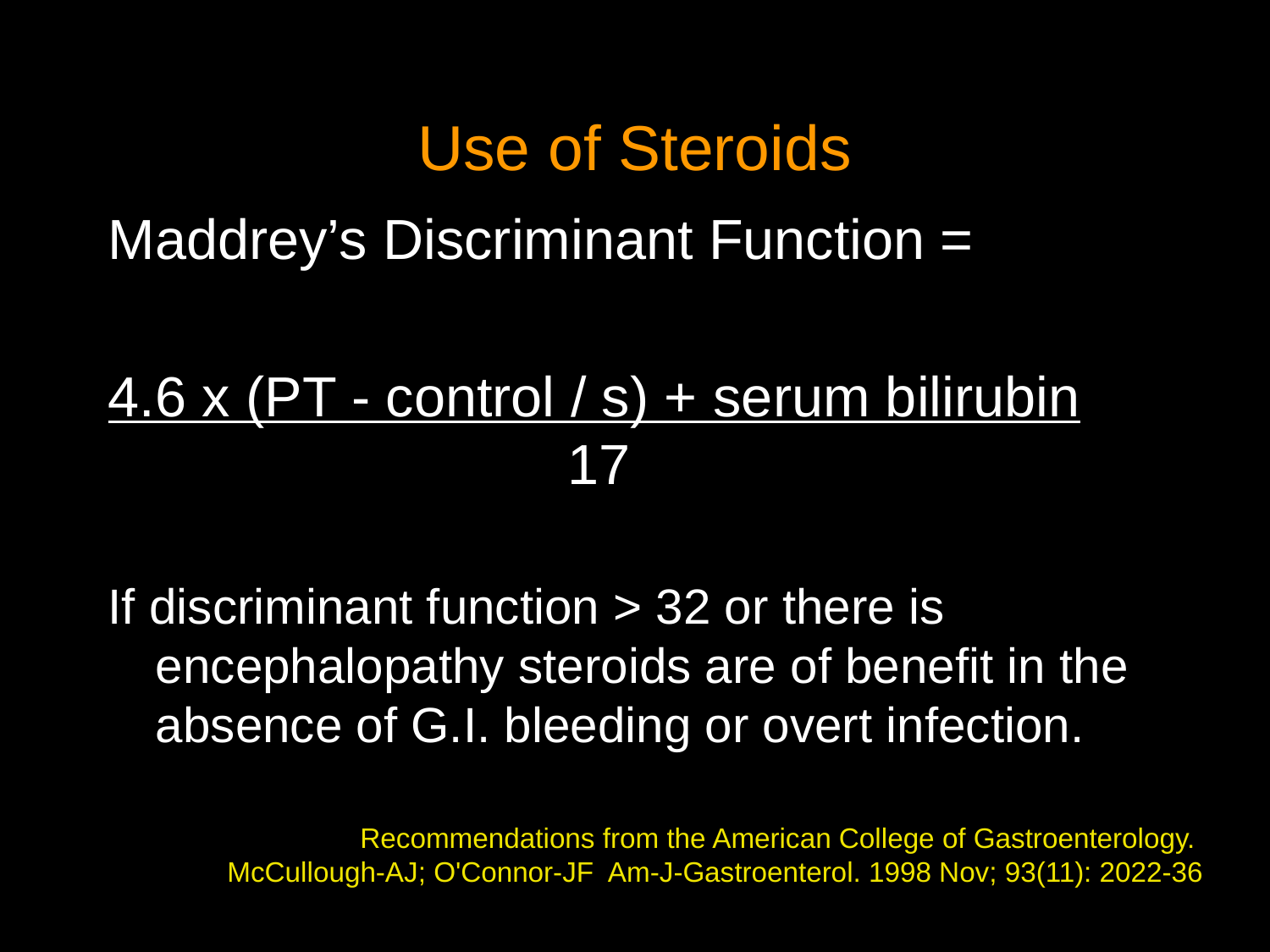

# Use of Steroids
Maddrey’s Discriminant Function =

4.6 x (PT - control / s) + serum bilirubin 				  17

If discriminant function > 32 or there is encephalopathy steroids are of benefit in the absence of G.I. bleeding or overt infection.

Recommendations from the American College of Gastroenterology.
McCullough-AJ; O'Connor-JF  Am-J-Gastroenterol. 1998 Nov; 93(11): 2022-36